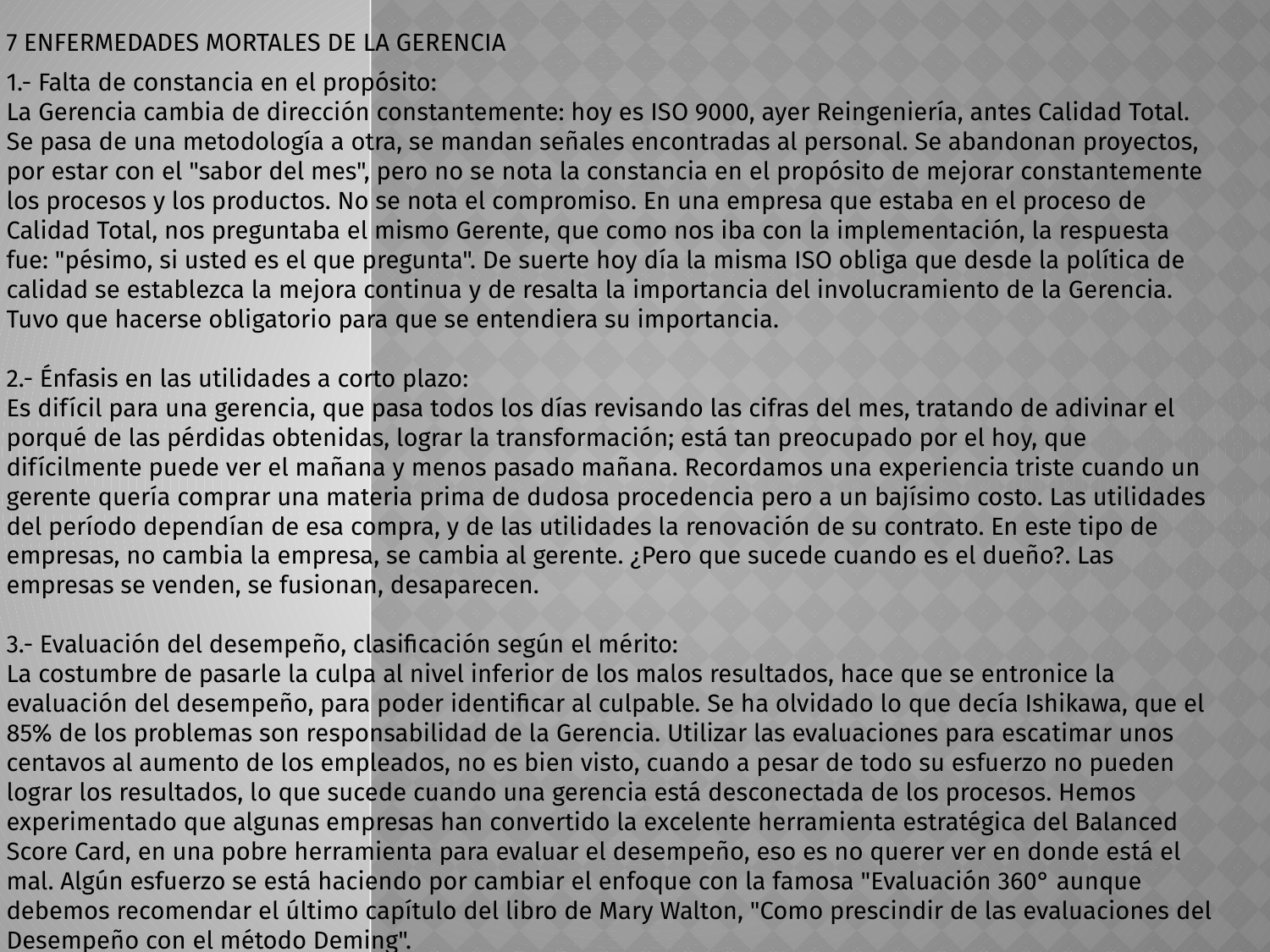

7 ENFERMEDADES MORTALES DE LA GERENCIA
1.- Falta de constancia en el propósito:
La Gerencia cambia de dirección constantemente: hoy es ISO 9000, ayer Reingeniería, antes Calidad Total. Se pasa de una metodología a otra, se mandan señales encontradas al personal. Se abandonan proyectos, por estar con el "sabor del mes", pero no se nota la constancia en el propósito de mejorar constantemente los procesos y los productos. No se nota el compromiso. En una empresa que estaba en el proceso de Calidad Total, nos preguntaba el mismo Gerente, que como nos iba con la implementación, la respuesta fue: "pésimo, si usted es el que pregunta". De suerte hoy día la misma ISO obliga que desde la política de calidad se establezca la mejora continua y de resalta la importancia del involucramiento de la Gerencia. Tuvo que hacerse obligatorio para que se entendiera su importancia.
2.- Énfasis en las utilidades a corto plazo:
Es difícil para una gerencia, que pasa todos los días revisando las cifras del mes, tratando de adivinar el porqué de las pérdidas obtenidas, lograr la transformación; está tan preocupado por el hoy, que difícilmente puede ver el mañana y menos pasado mañana. Recordamos una experiencia triste cuando un gerente quería comprar una materia prima de dudosa procedencia pero a un bajísimo costo. Las utilidades del período dependían de esa compra, y de las utilidades la renovación de su contrato. En este tipo de empresas, no cambia la empresa, se cambia al gerente. ¿Pero que sucede cuando es el dueño?. Las empresas se venden, se fusionan, desaparecen.
3.- Evaluación del desempeño, clasificación según el mérito:
La costumbre de pasarle la culpa al nivel inferior de los malos resultados, hace que se entronice la evaluación del desempeño, para poder identificar al culpable. Se ha olvidado lo que decía Ishikawa, que el 85% de los problemas son responsabilidad de la Gerencia. Utilizar las evaluaciones para escatimar unos centavos al aumento de los empleados, no es bien visto, cuando a pesar de todo su esfuerzo no pueden lograr los resultados, lo que sucede cuando una gerencia está desconectada de los procesos. Hemos experimentado que algunas empresas han convertido la excelente herramienta estratégica del Balanced Score Card, en una pobre herramienta para evaluar el desempeño, eso es no querer ver en donde está el mal. Algún esfuerzo se está haciendo por cambiar el enfoque con la famosa "Evaluación 360° aunque debemos recomendar el último capítulo del libro de Mary Walton, "Como prescindir de las evaluaciones del Desempeño con el método Deming".